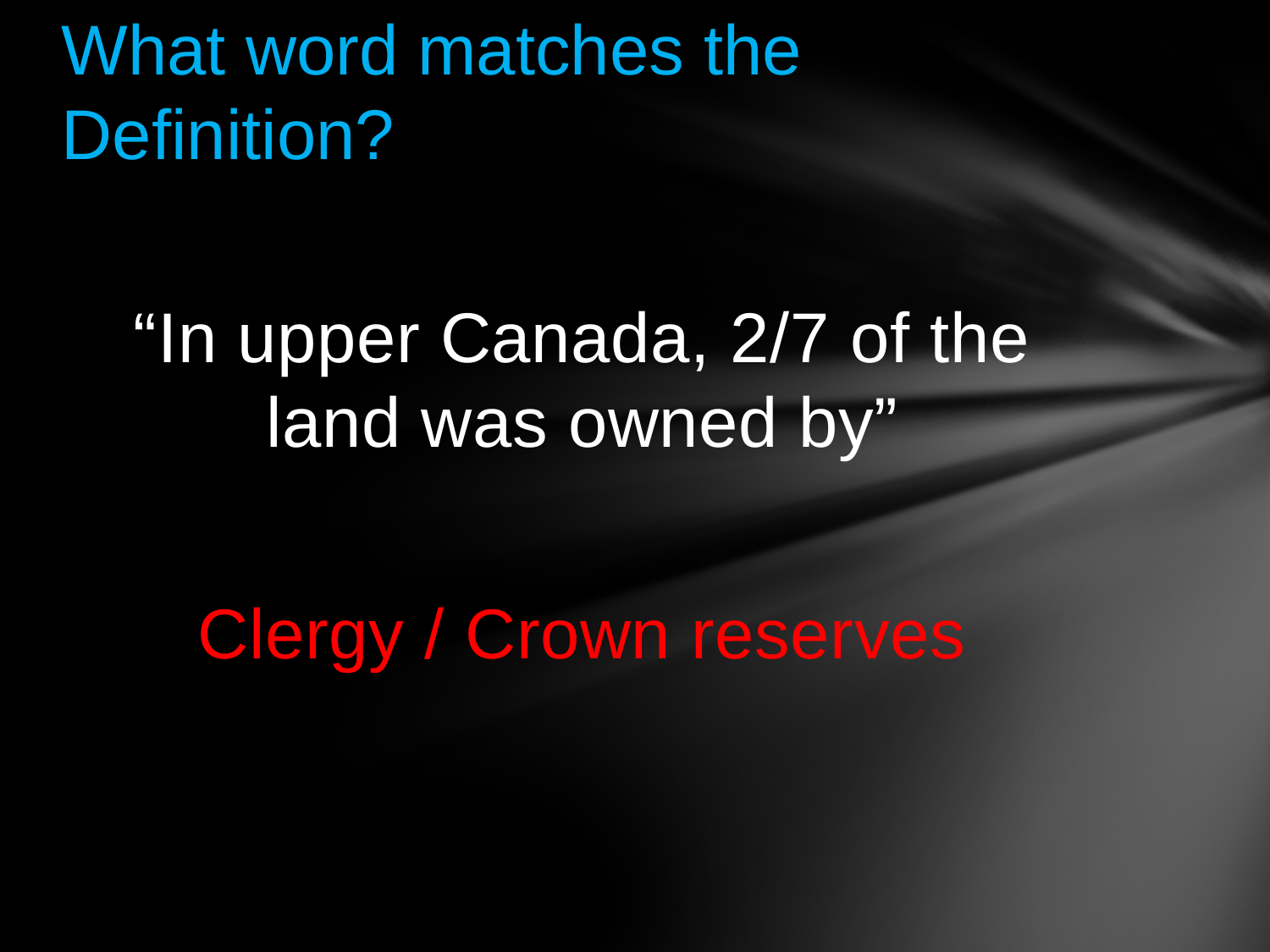

# What word matches the Definition?
“In upper Canada, 2/7 of the land was owned by”

Clergy / Crown reserves